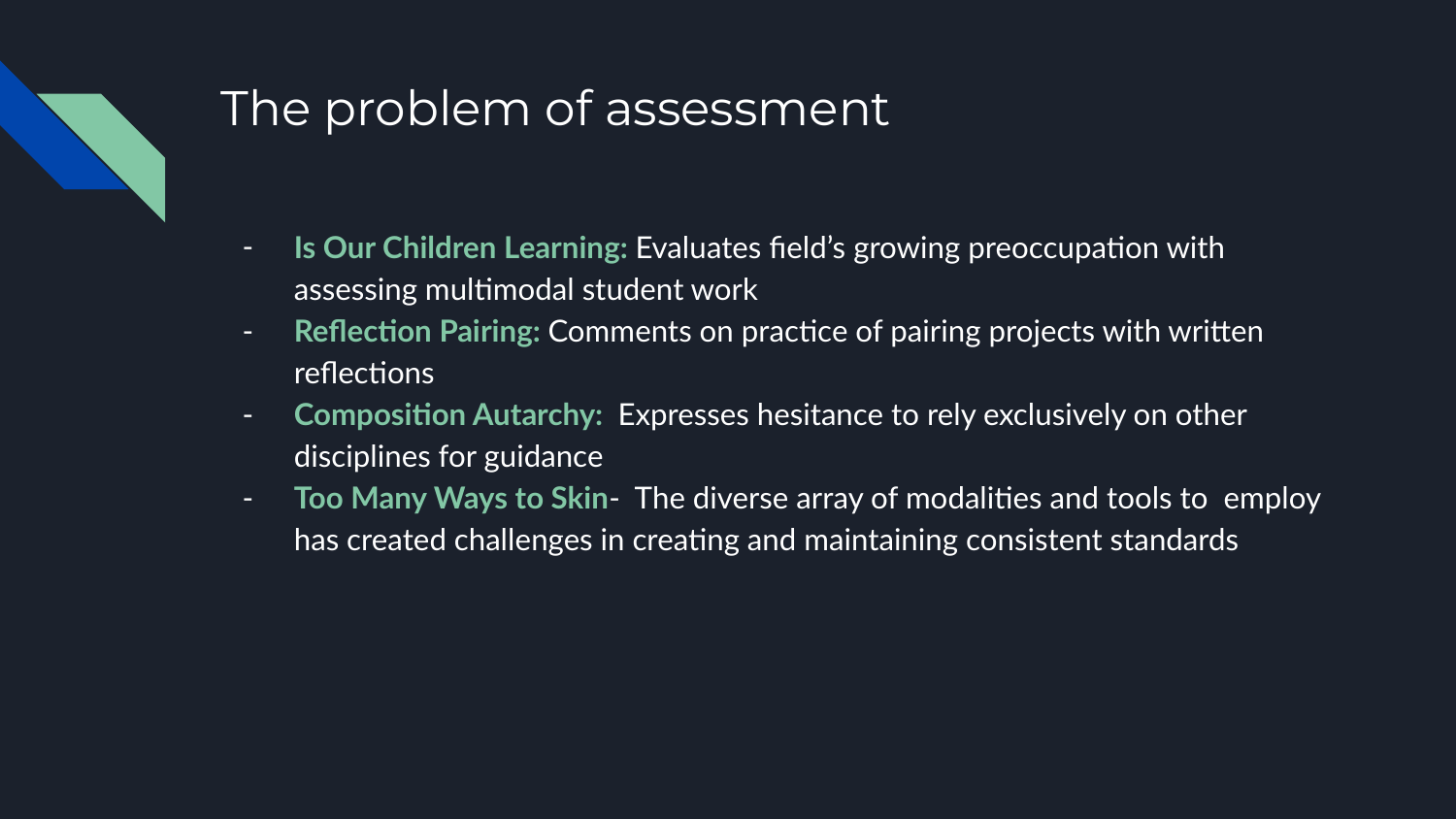

# The problem of assessment
Is Our Children Learning: Evaluates field’s growing preoccupation with assessing multimodal student work
Reflection Pairing: Comments on practice of pairing projects with written reflections
Composition Autarchy:  Expresses hesitance to rely exclusively on other disciplines for guidance
Too Many Ways to Skin-  The diverse array of modalities and tools to  employ has created challenges in creating and maintaining consistent standards